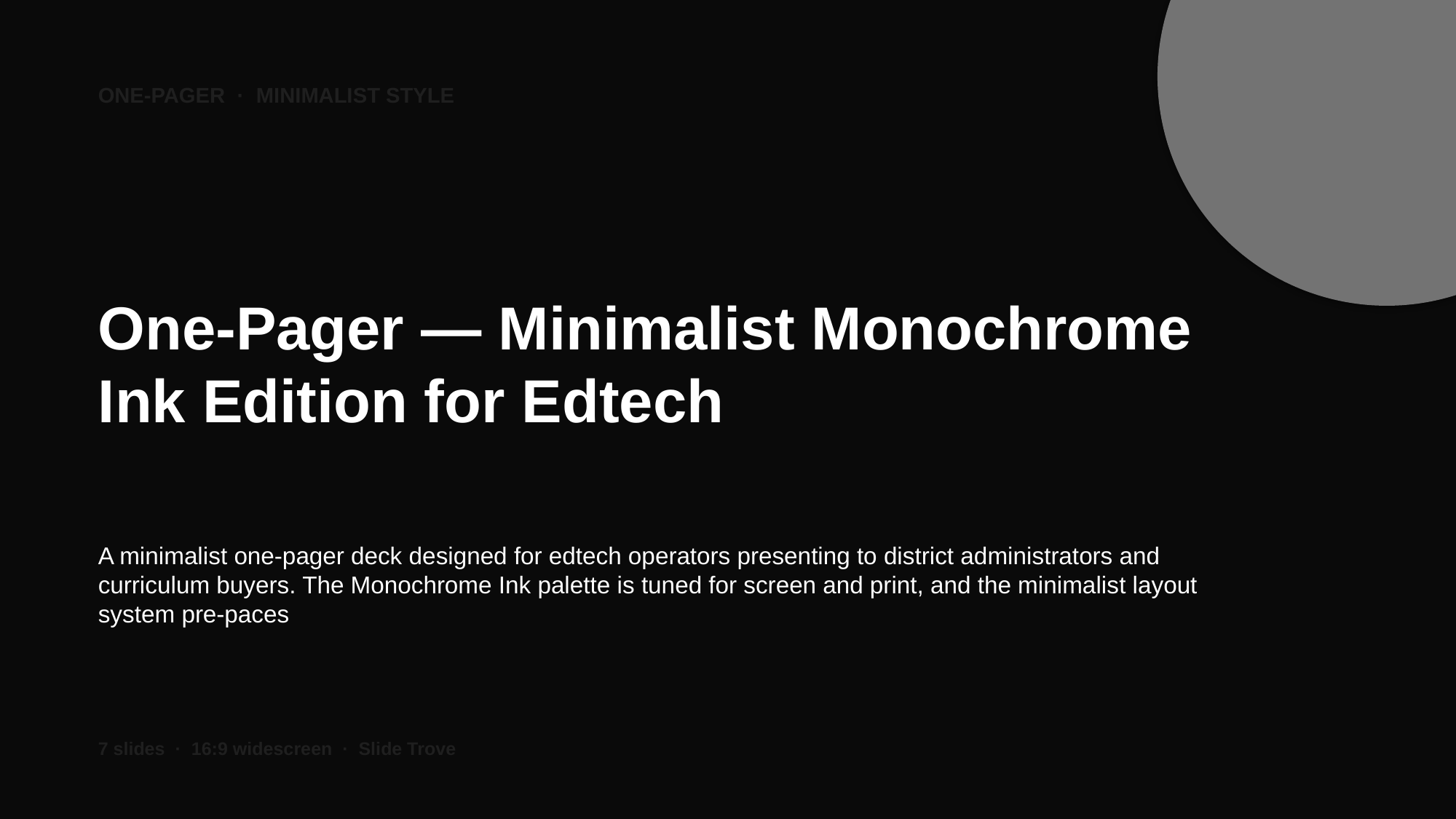

ONE-PAGER  ·  MINIMALIST STYLE
One-Pager — Minimalist Monochrome Ink Edition for Edtech
A minimalist one-pager deck designed for edtech operators presenting to district administrators and curriculum buyers. The Monochrome Ink palette is tuned for screen and print, and the minimalist layout system pre-paces
7 slides  ·  16:9 widescreen  ·  Slide Trove